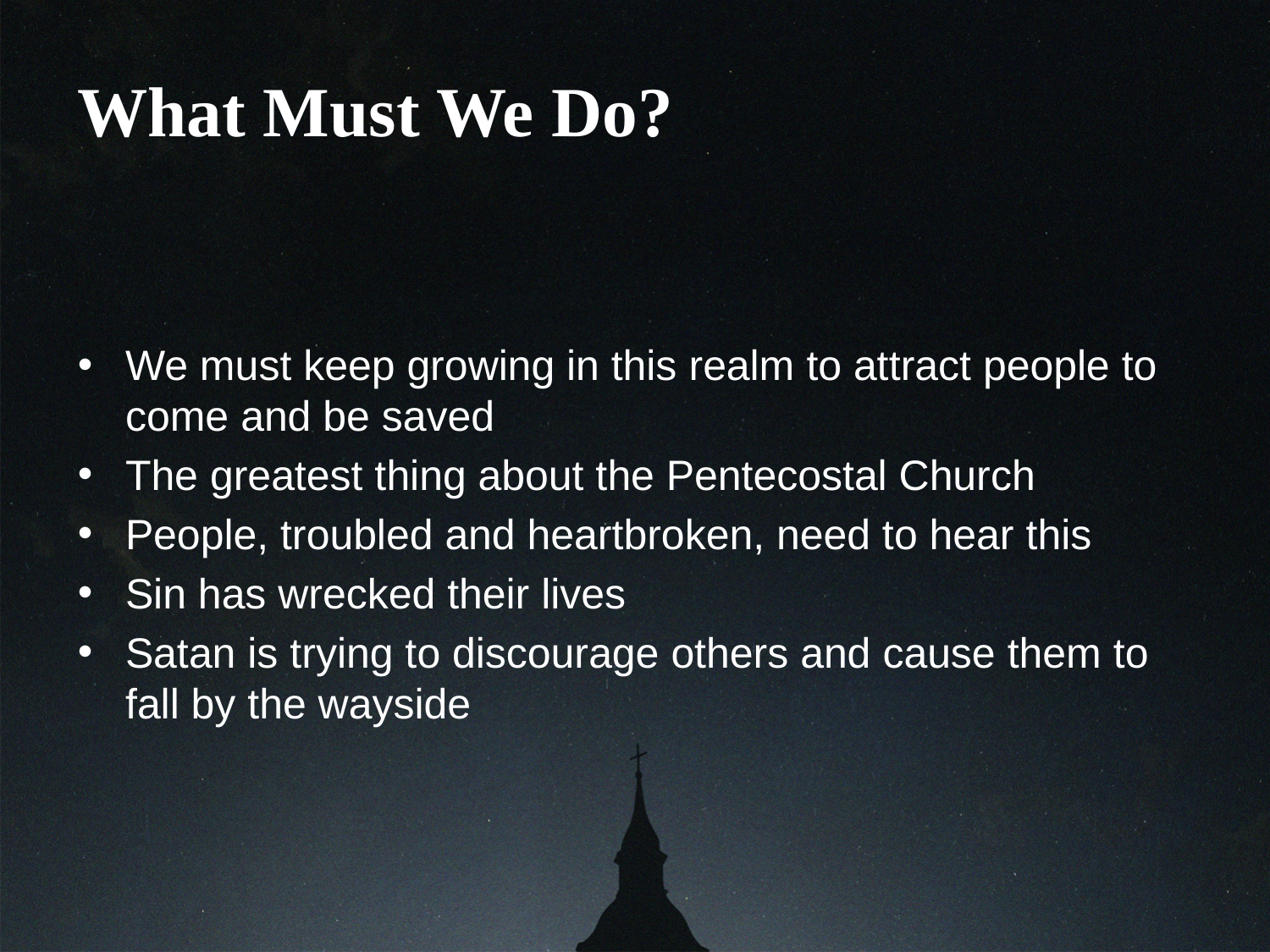

What Must We Do?
We must keep growing in this realm to attract people to come and be saved
The greatest thing about the Pentecostal Church
People, troubled and heartbroken, need to hear this
Sin has wrecked their lives
Satan is trying to discourage others and cause them to fall by the wayside